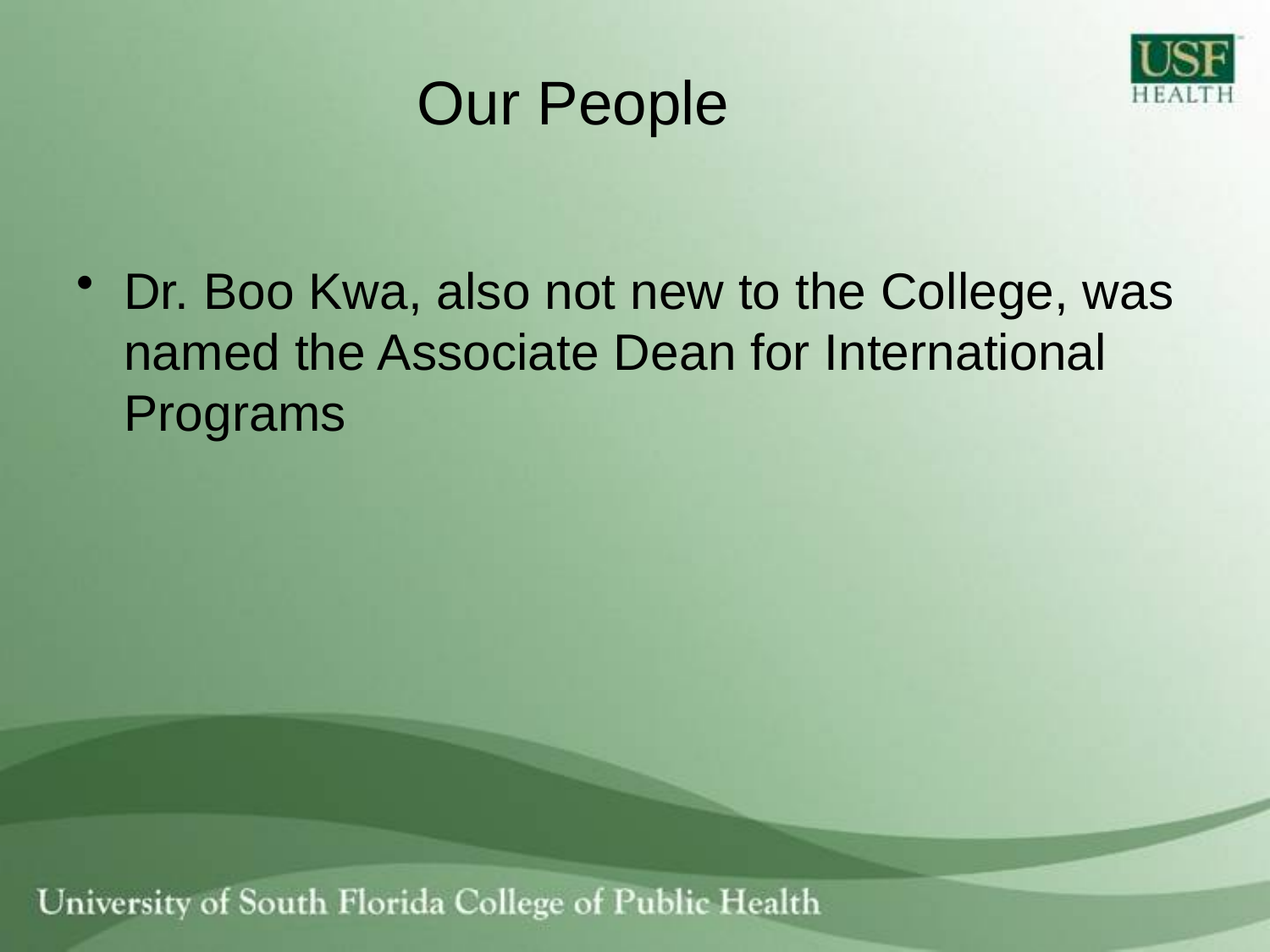

# Our People

Dr. Boo Kwa, also not new to the College, was named the Associate Dean for International Programs